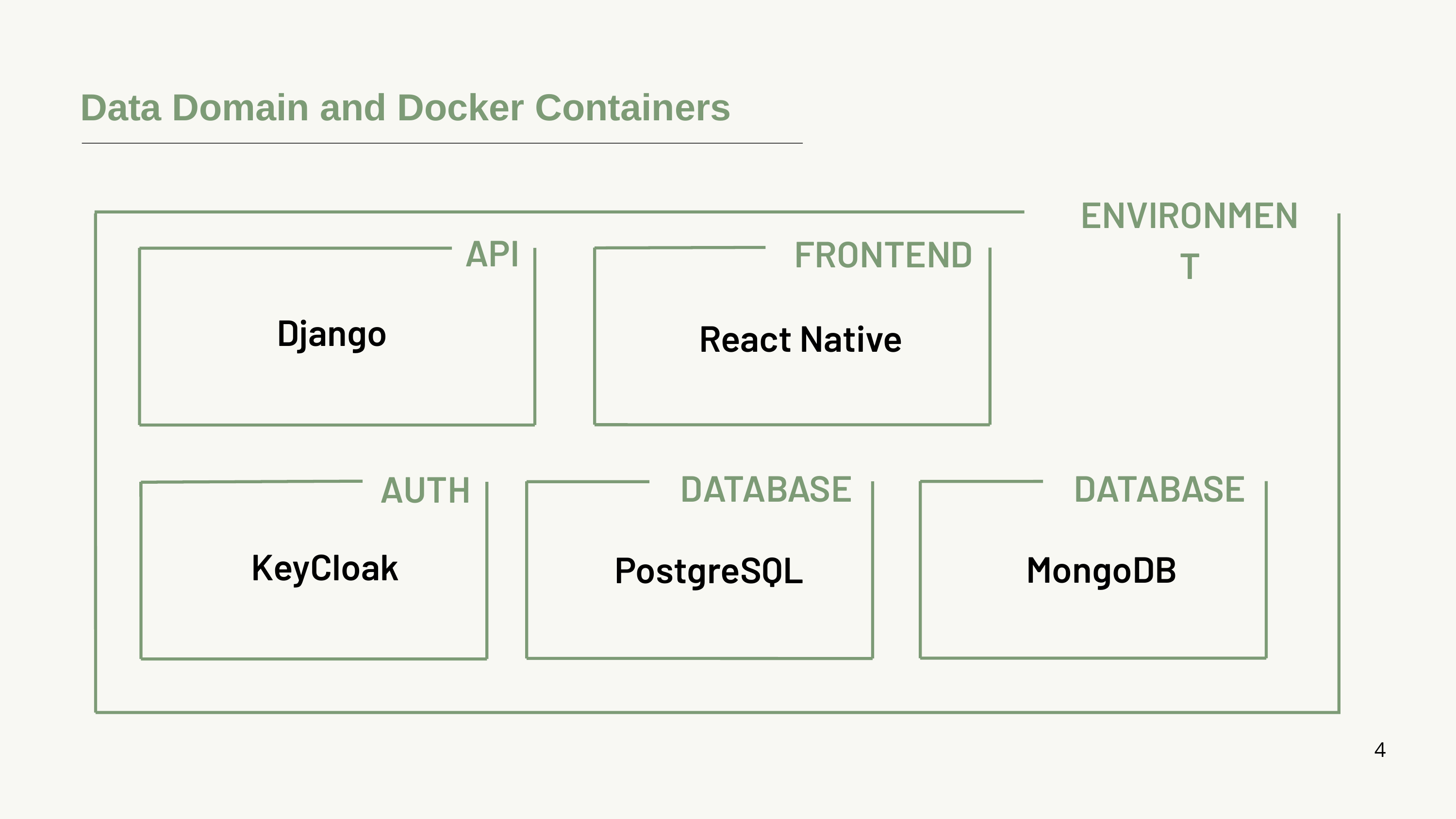

Data Domain and Docker Containers

ENVIRONMENT

API
FRONTEND

Django
React Native

DATABASE
DATABASE
AUTH

KeyCloak
MongoDB
PostgreSQL

4